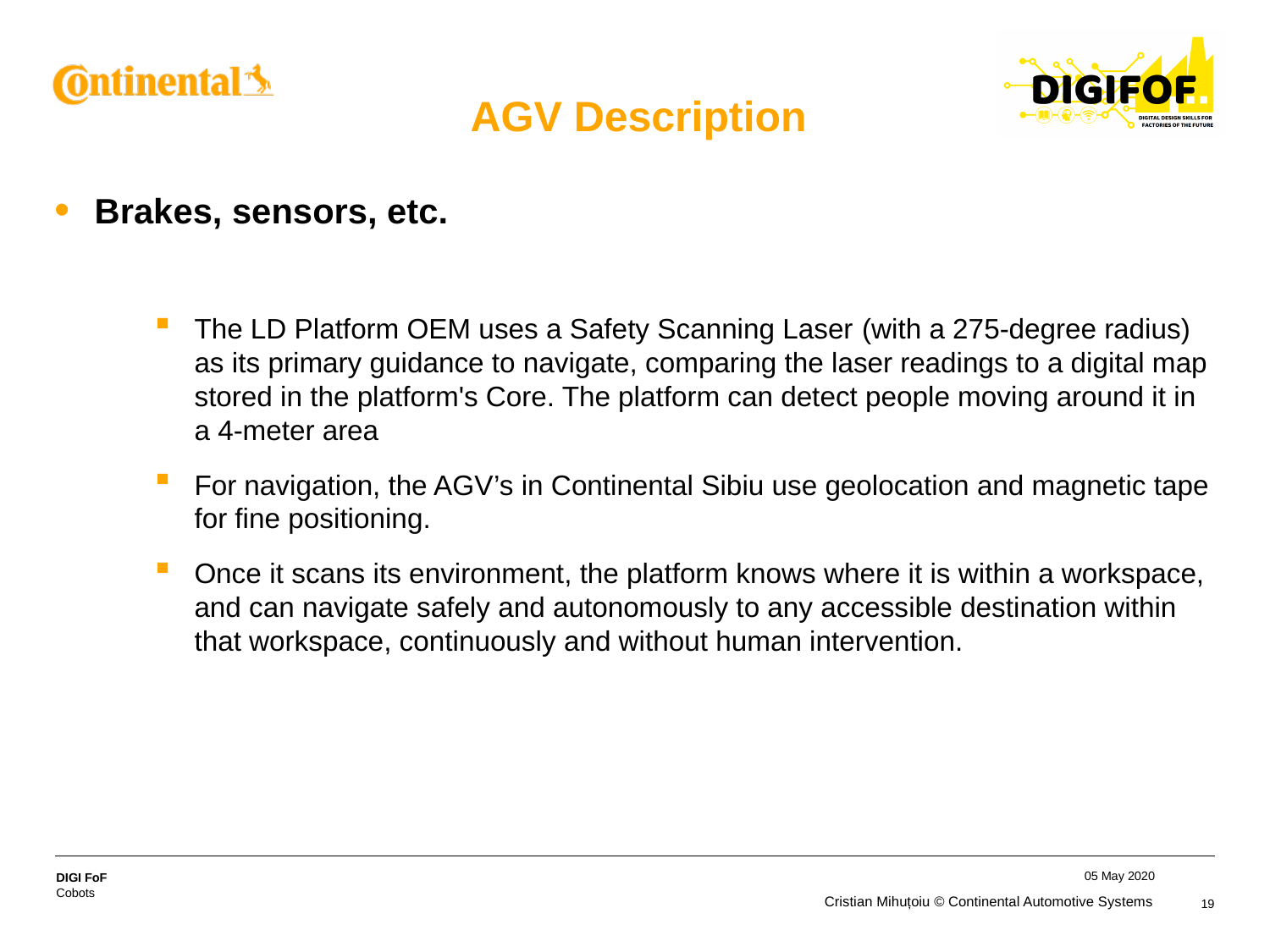

# AGV Description
Brakes, sensors, etc.

The LD Platform OEM uses a Safety Scanning Laser (with a 275-degree radius) as its primary guidance to navigate, comparing the laser readings to a digital map stored in the platform's Core. The platform can detect people moving around it in a 4-meter area
For navigation, the AGV’s in Continental Sibiu use geolocation and magnetic tape for fine positioning.
Once it scans its environment, the platform knows where it is within a workspace, and can navigate safely and autonomously to any accessible destination within that workspace, continuously and without human intervention.